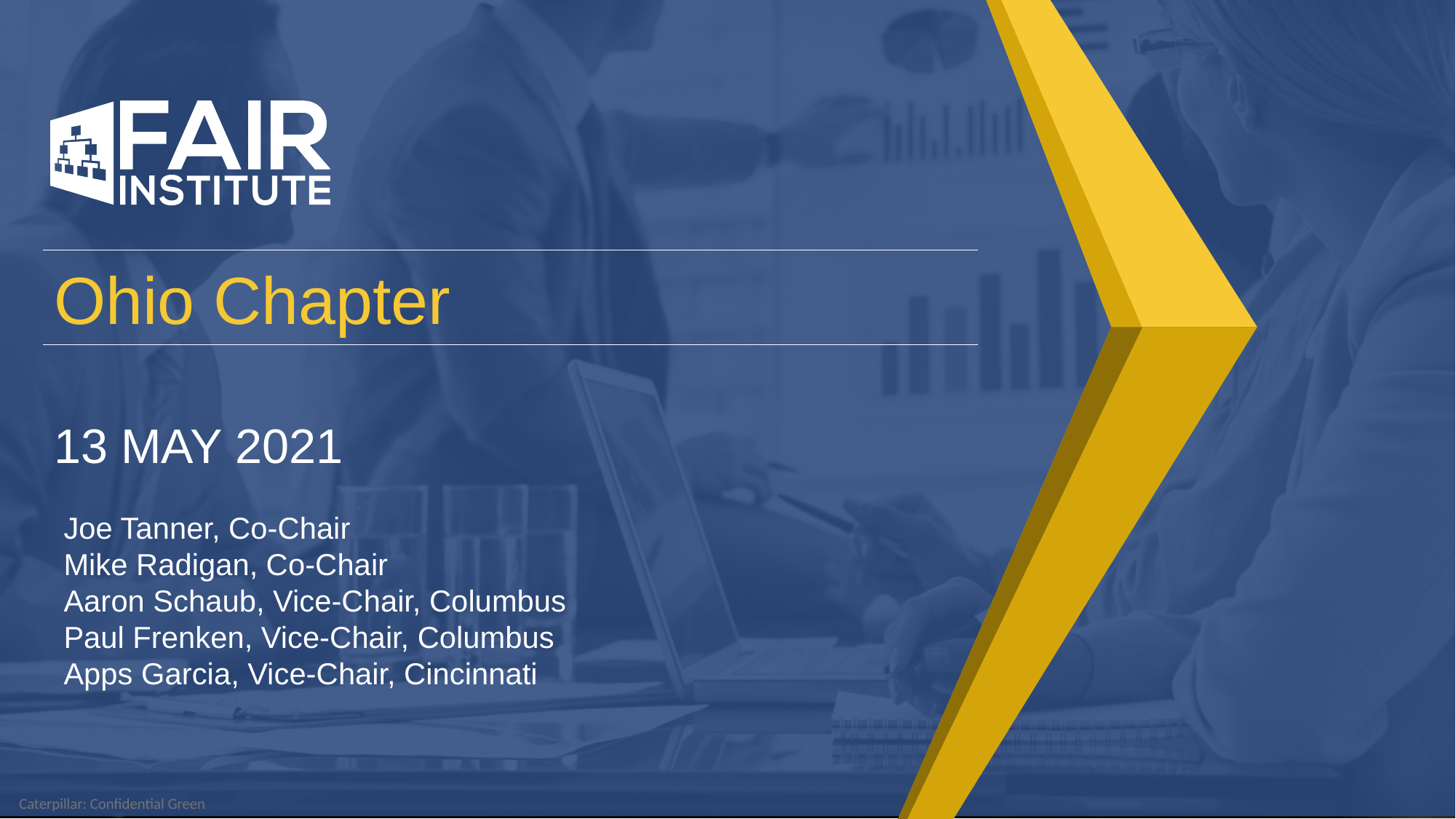

# Ohio Chapter
13 MAY 2021
Joe Tanner, Co-Chair
Mike Radigan, Co-Chair
Aaron Schaub, Vice-Chair, Columbus
Paul Frenken, Vice-Chair, Columbus
Apps Garcia, Vice-Chair, Cincinnati